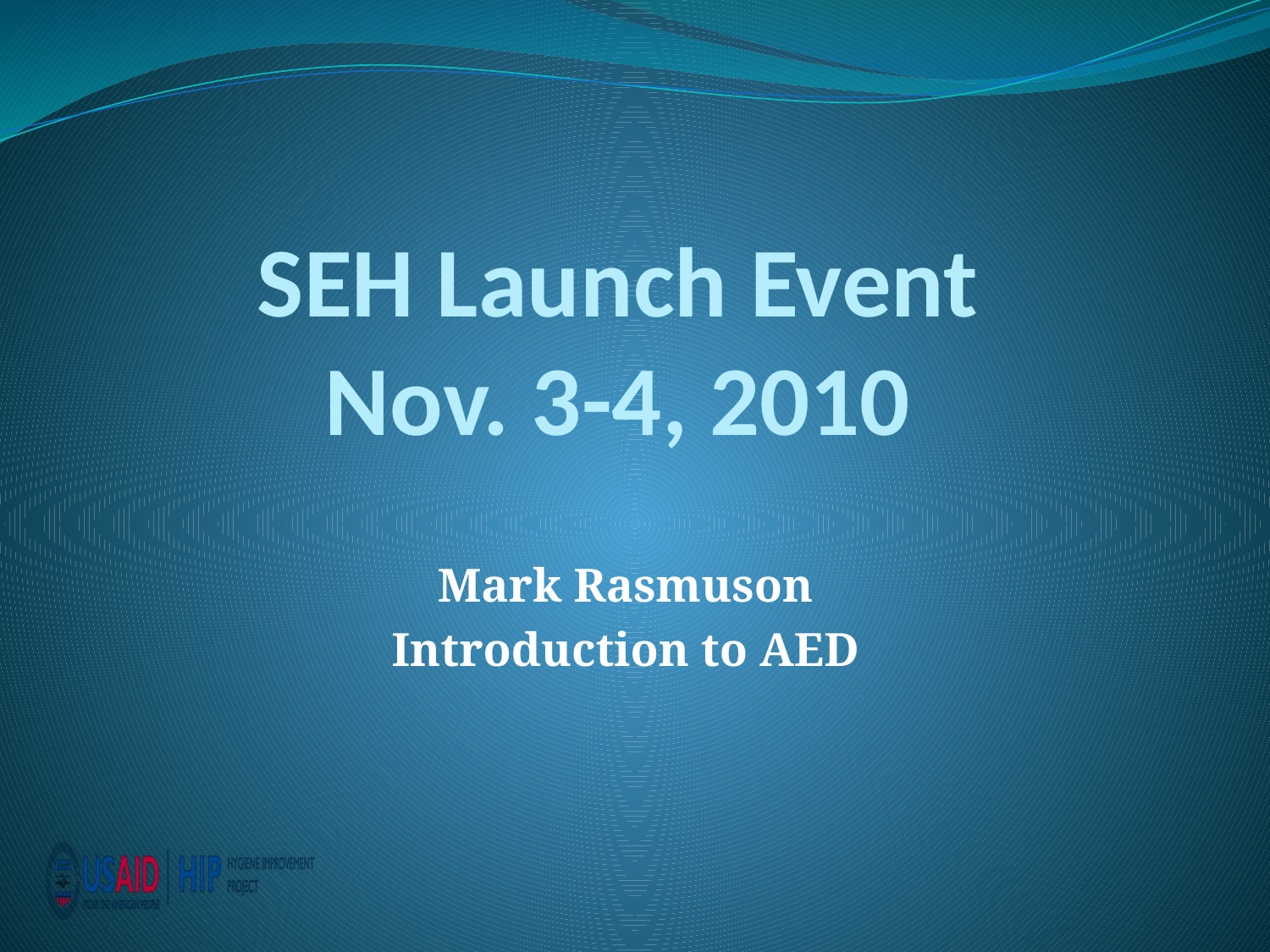

# SEH Launch Event Nov. 3-4, 2010
Mark Rasmuson
Introduction to AED